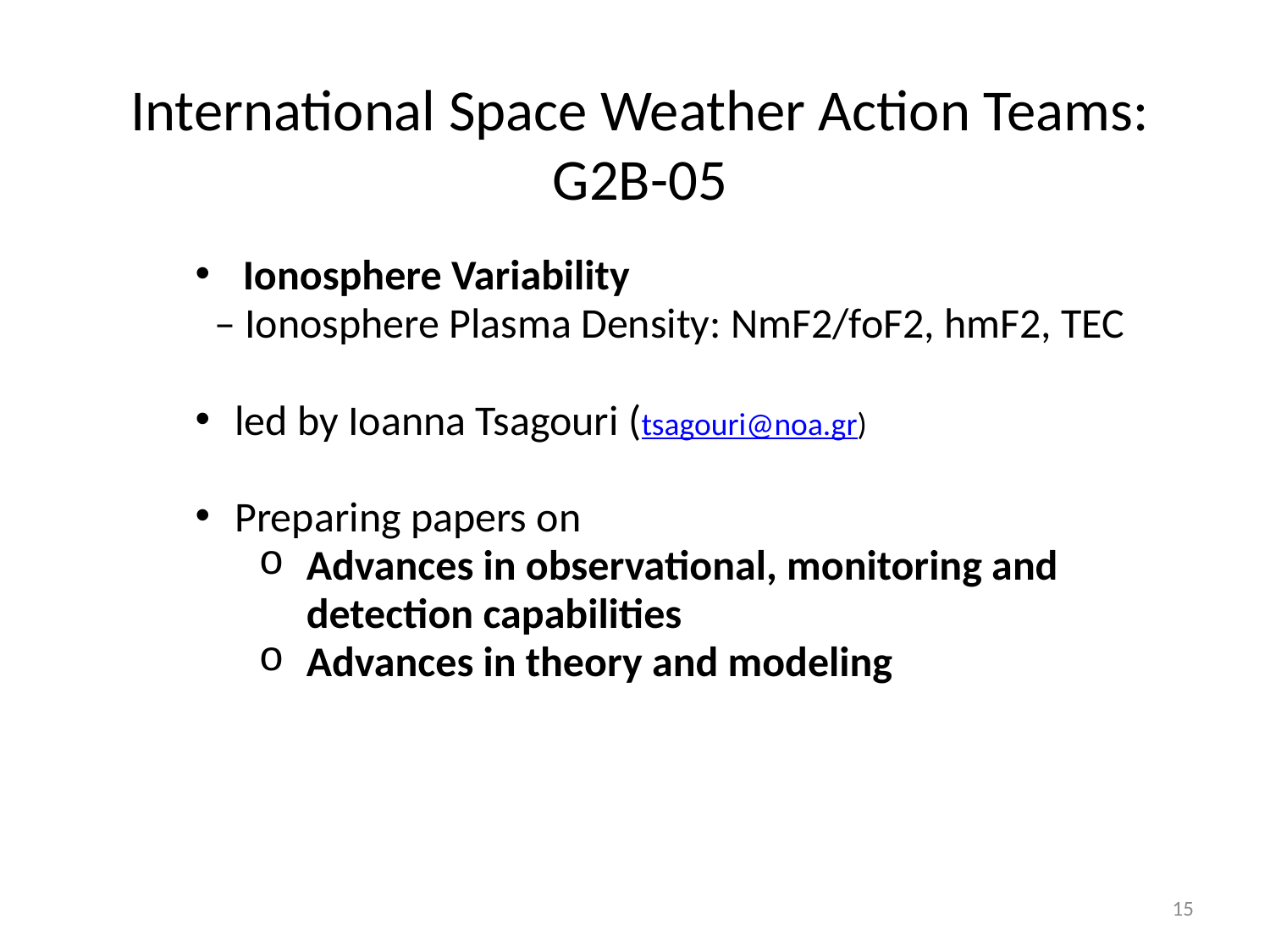

# International Space Weather Action Teams: G2B-05
Ionosphere Variability
  – Ionosphere Plasma Density: NmF2/foF2, hmF2, TEC

led by Ioanna Tsagouri (tsagouri@noa.gr)

Preparing papers on
Advances in observational, monitoring and detection capabilities
Advances in theory and modeling
15